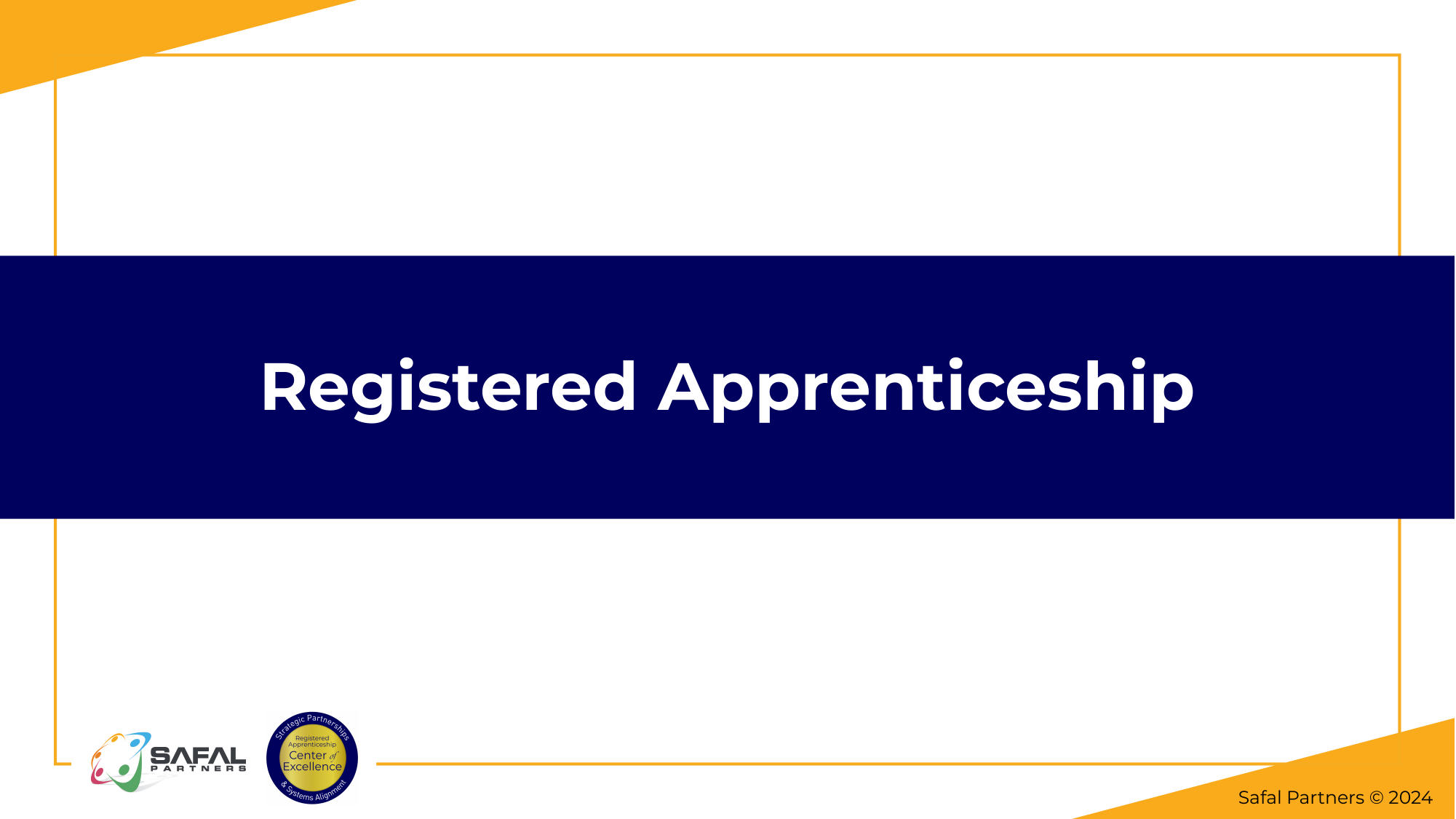

# Registered Apprenticeship

Safal Partners © 2024